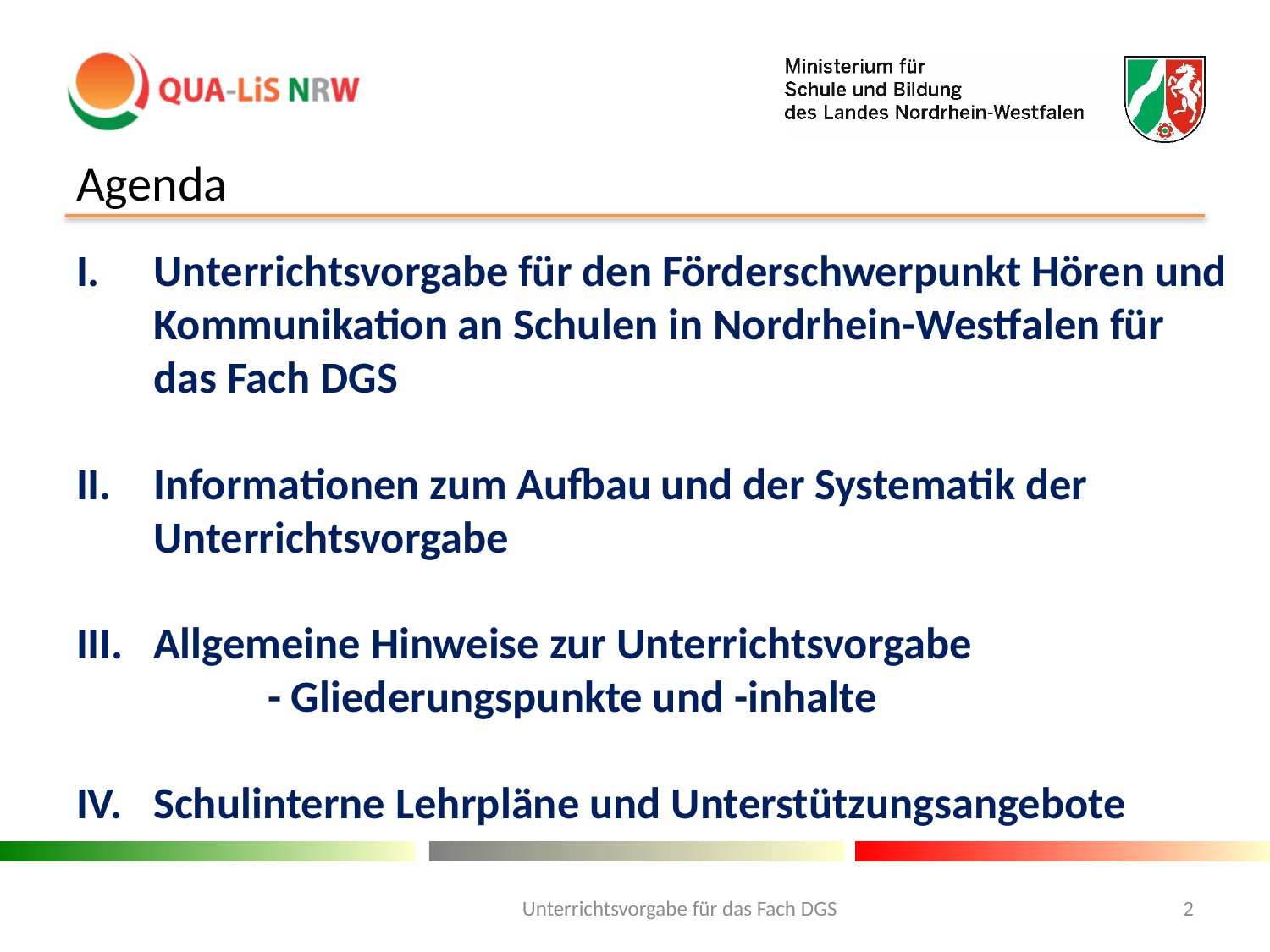

# Agenda
Unterrichtsvorgabe für den Förderschwerpunkt Hören und Kommunikation an Schulen in Nordrhein-Westfalen für das Fach DGS
Informationen zum Aufbau und der Systematik der Unterrichtsvorgabe
Allgemeine Hinweise zur Unterrichtsvorgabe
			- Gliederungspunkte und -inhalte

Schulinterne Lehrpläne und Unterstützungsangebote

Unterrichtsvorgabe für das Fach DGS
2